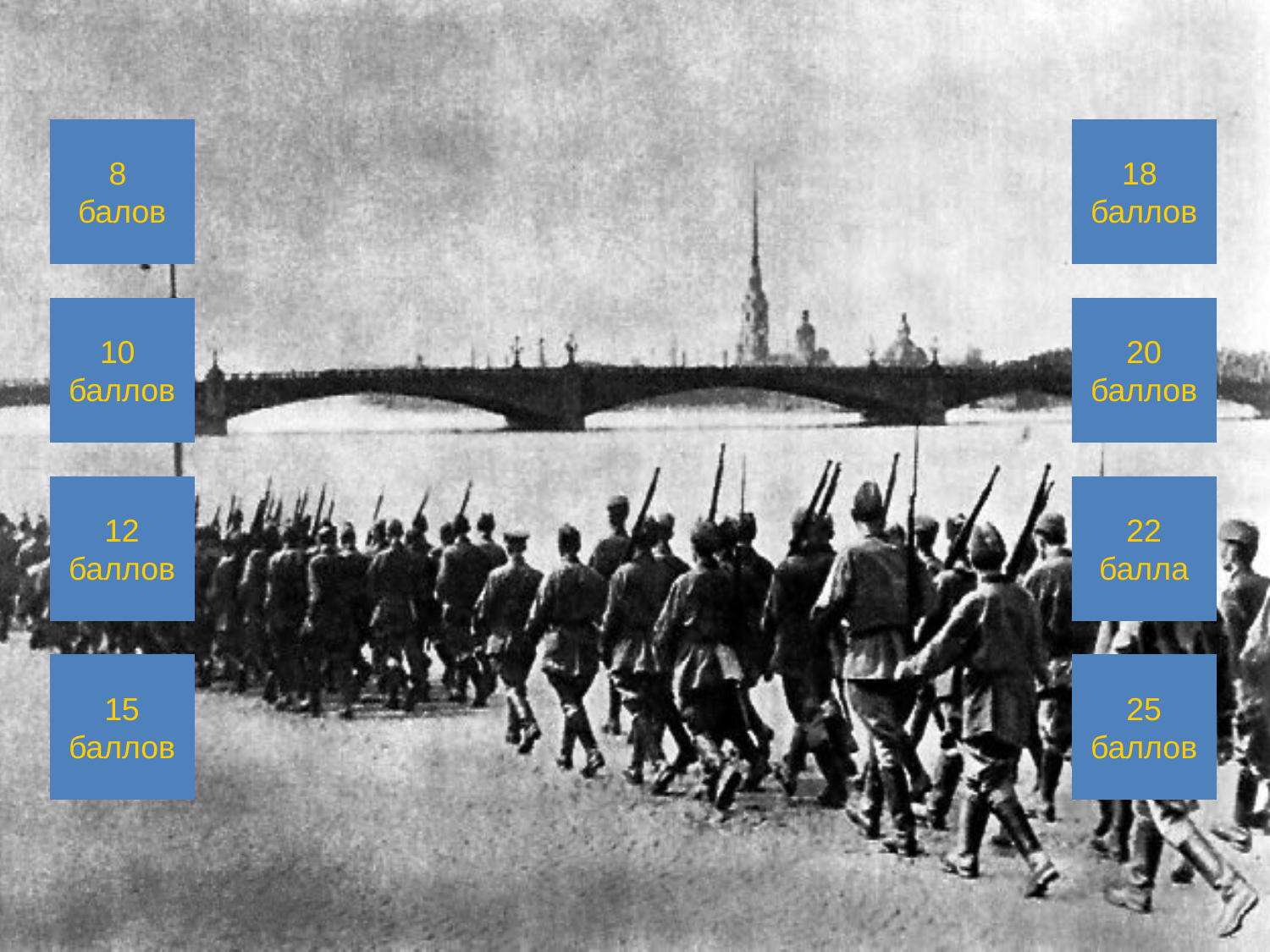

8
балов
18
баллов
10
баллов
20
баллов
12
баллов
#
22
балла
15
баллов
25
баллов